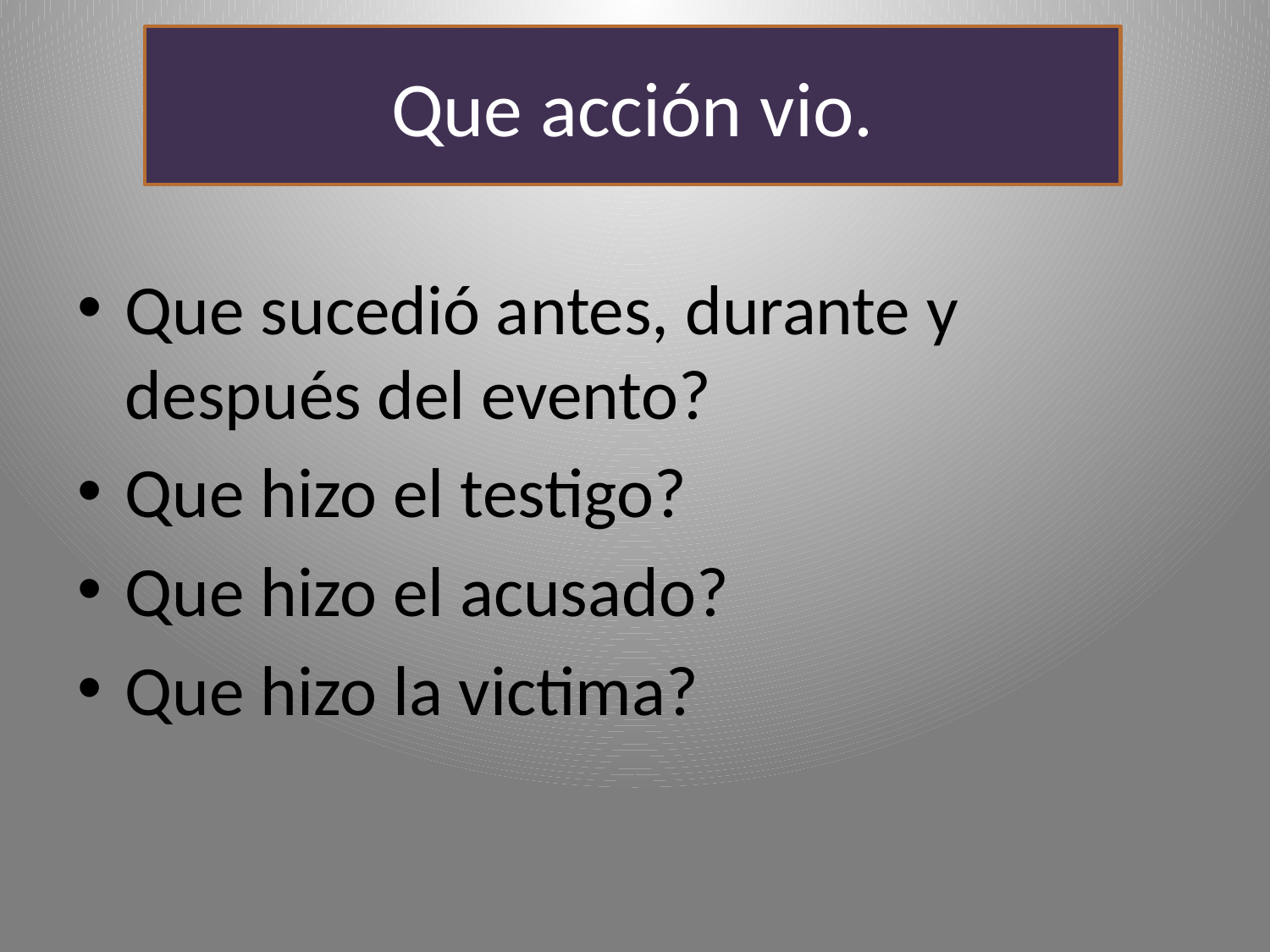

# Que acción vio.
Que sucedió antes, durante y después del evento?
Que hizo el testigo?
Que hizo el acusado?
Que hizo la victima?